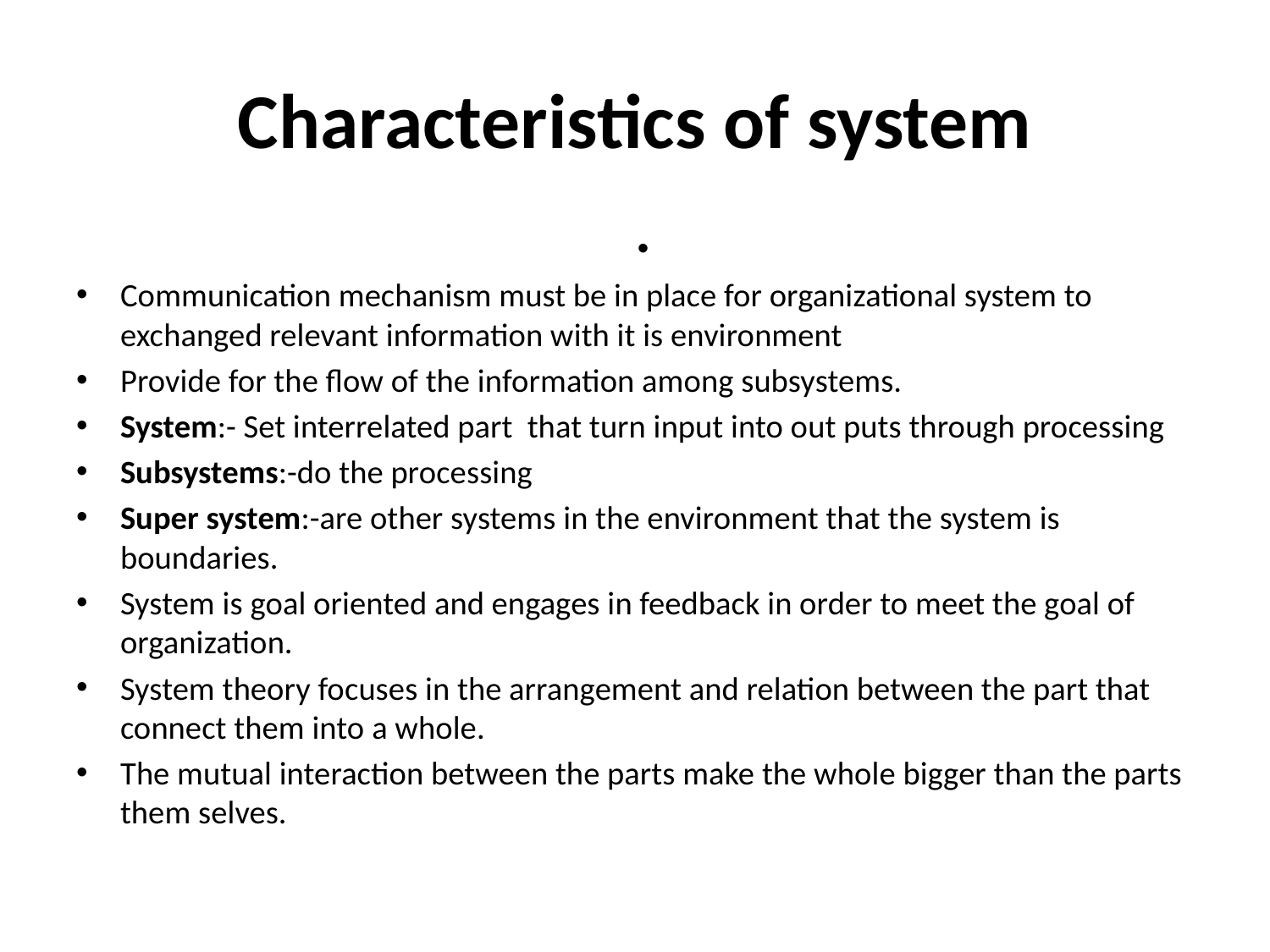

# Characteristics of system

Communication mechanism must be in place for organizational system to exchanged relevant information with it is environment
Provide for the flow of the information among subsystems.
System:- Set interrelated part  that turn input into out puts through processing
Subsystems:-do the processing
Super system:-are other systems in the environment that the system is boundaries.
System is goal oriented and engages in feedback in order to meet the goal of organization.
System theory focuses in the arrangement and relation between the part that connect them into a whole.
The mutual interaction between the parts make the whole bigger than the parts them selves.